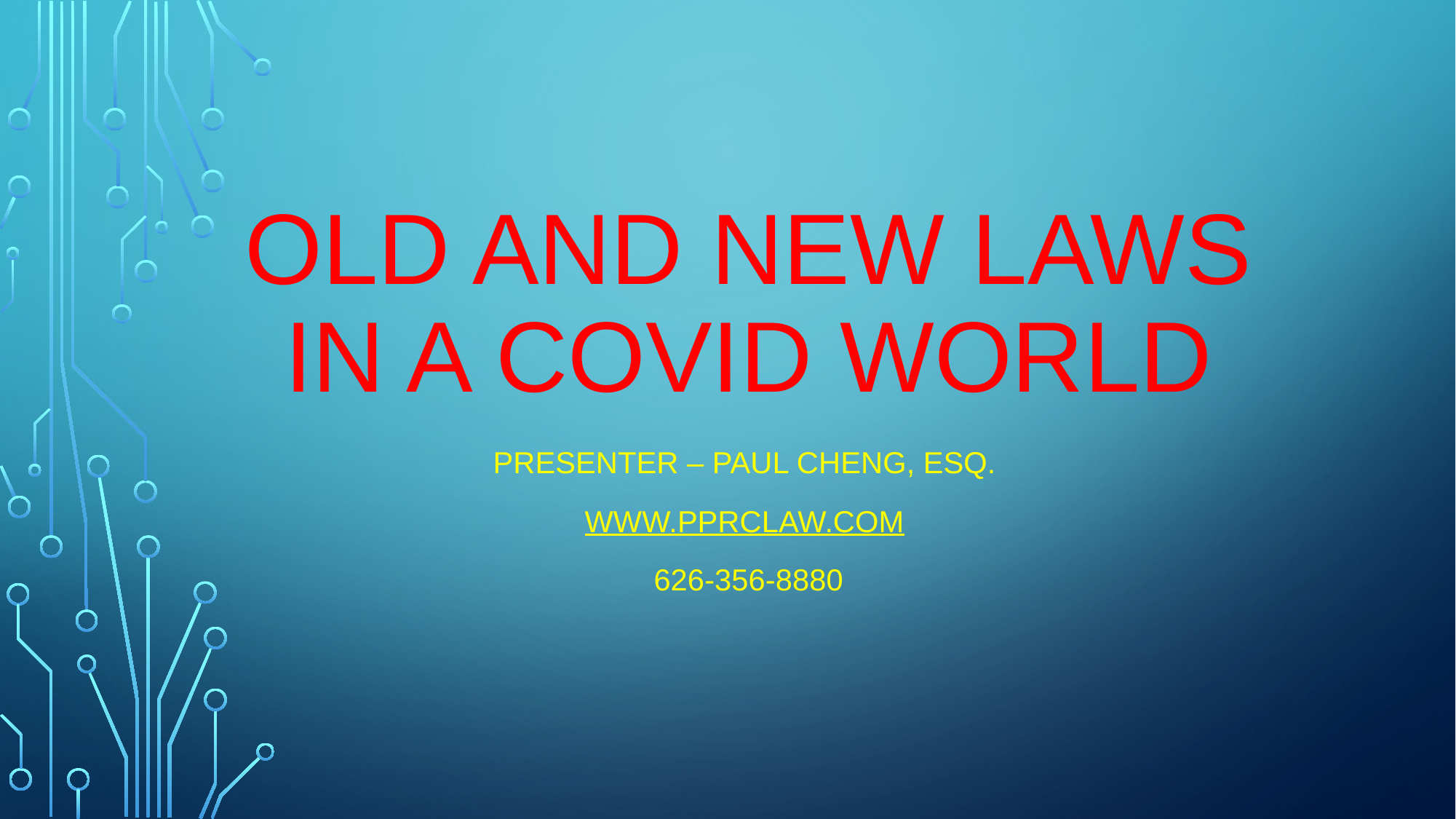

# OLD AND NEW laws in a covid world
PRESENTER – PAUL CHENG, esq.
www.pprclaw.com
626-356-8880